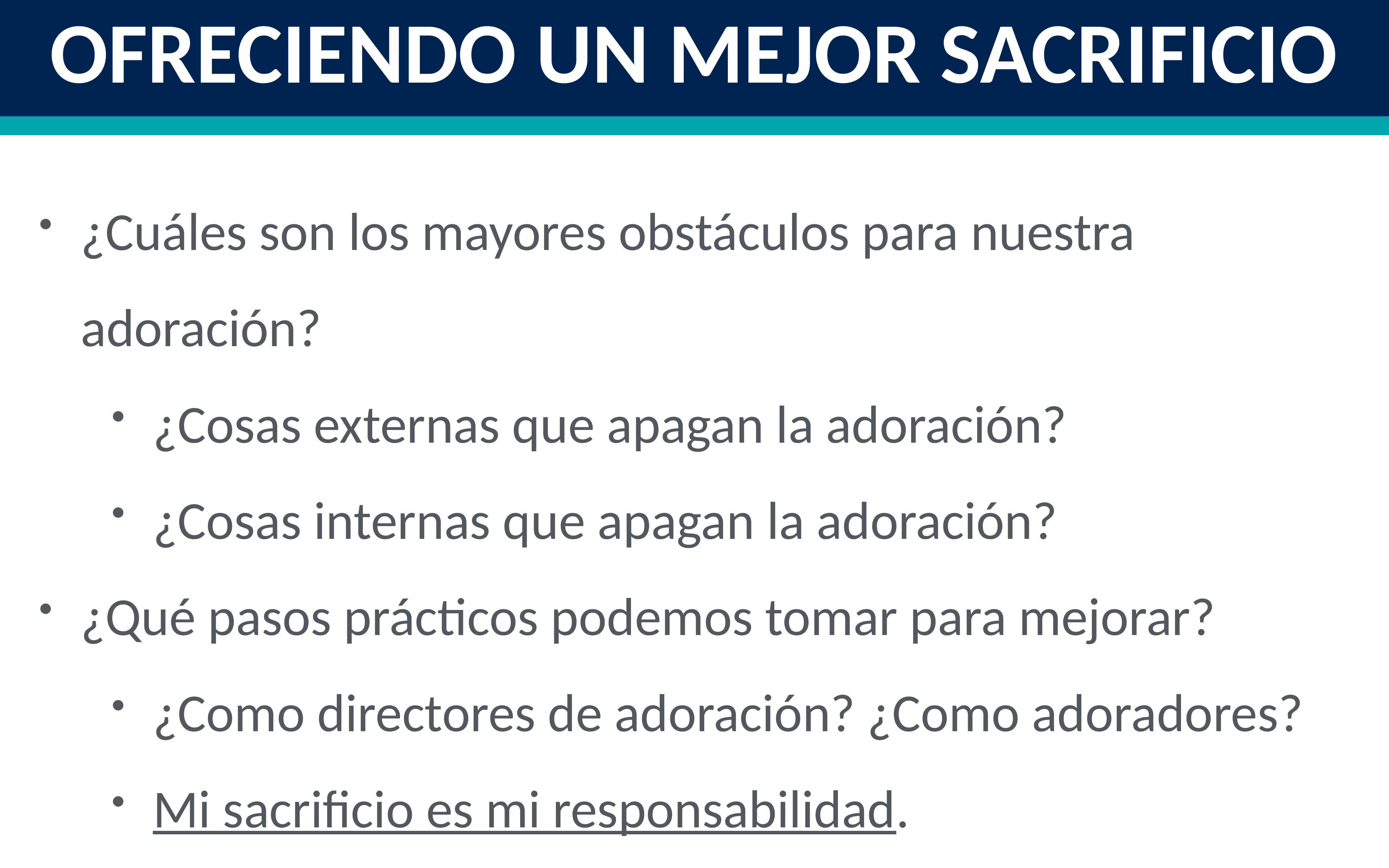

Ofreciendo un mejor sacrificio

¿Cuáles son los mayores obstáculos para nuestra adoración?
¿Cosas externas que apagan la adoración?
¿Cosas internas que apagan la adoración?
¿Qué pasos prácticos podemos tomar para mejorar?
¿Como directores de adoración? ¿Como adoradores?
Mi sacrificio es mi responsabilidad.